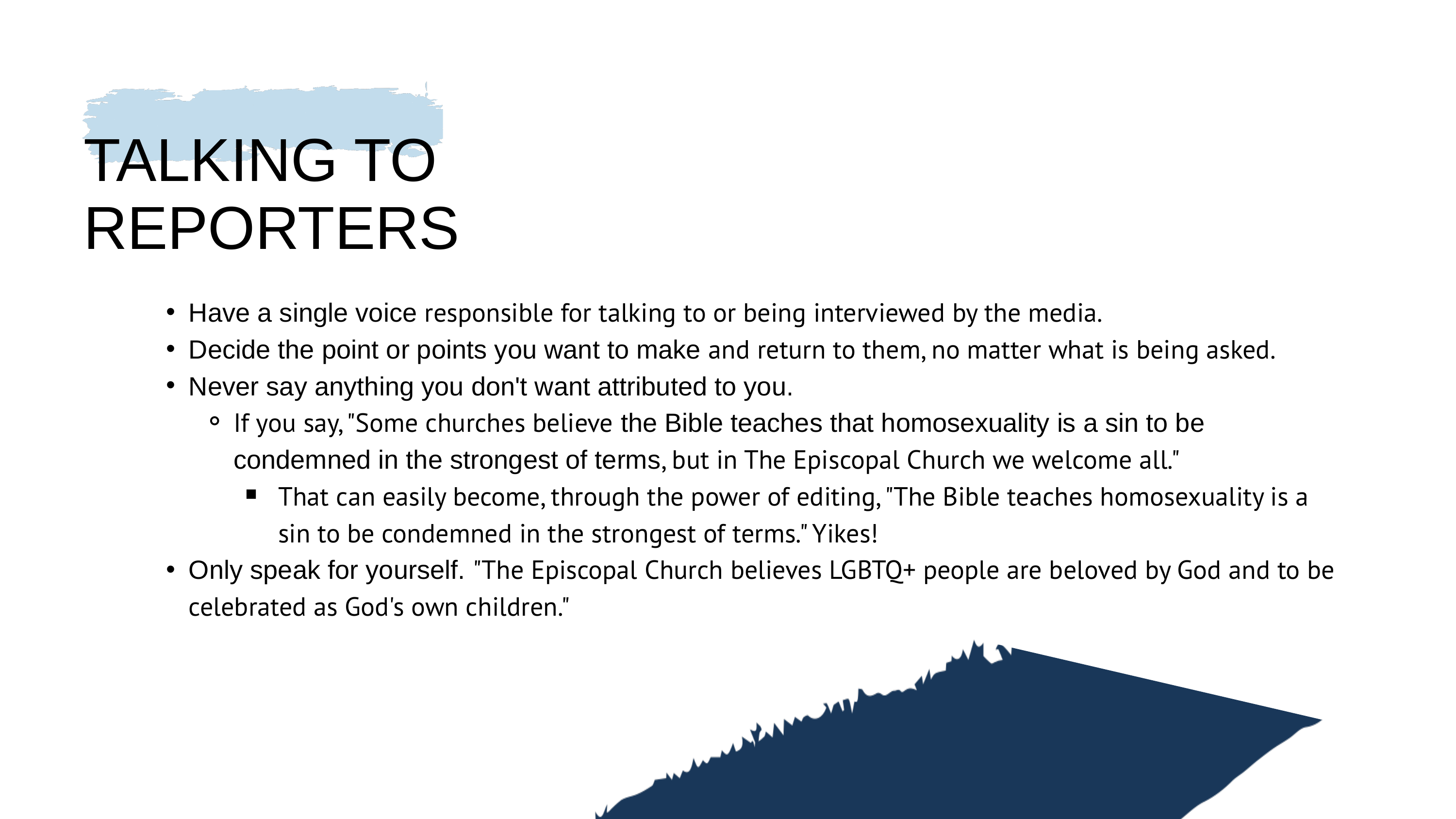

TALKING TO REPORTERS
Have a single voice responsible for talking to or being interviewed by the media.
Decide the point or points you want to make and return to them, no matter what is being asked.
Never say anything you don't want attributed to you.
If you say, "Some churches believe the Bible teaches that homosexuality is a sin to be condemned in the strongest of terms, but in The Episcopal Church we welcome all."
That can easily become, through the power of editing, "The Bible teaches homosexuality is a sin to be condemned in the strongest of terms." Yikes!
Only speak for yourself. "The Episcopal Church believes LGBTQ+ people are beloved by God and to be celebrated as God's own children."